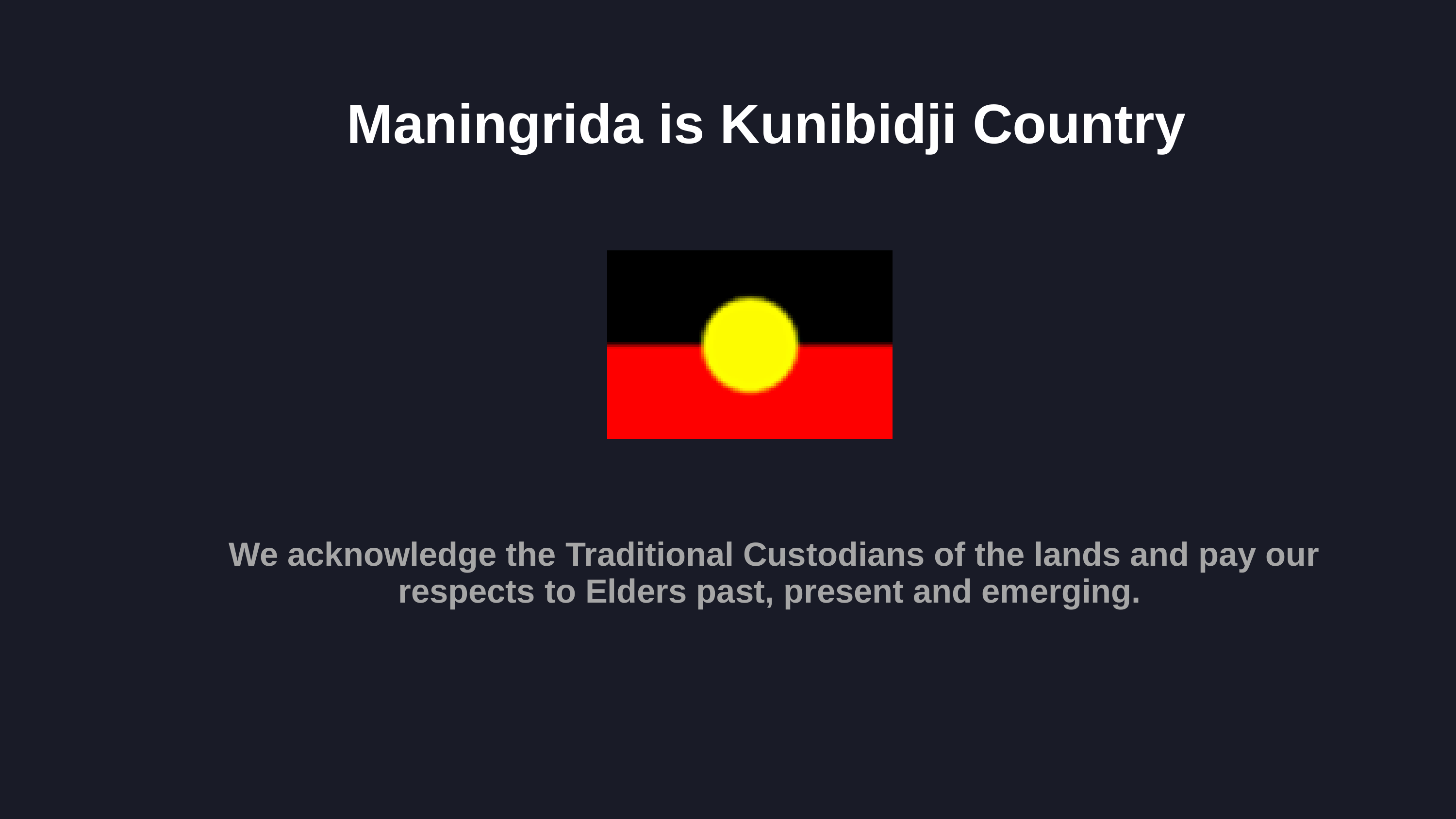

Maningrida is Kunibidji Country

We acknowledge the Traditional Custodians of the lands and pay our respects to Elders past, present and emerging.